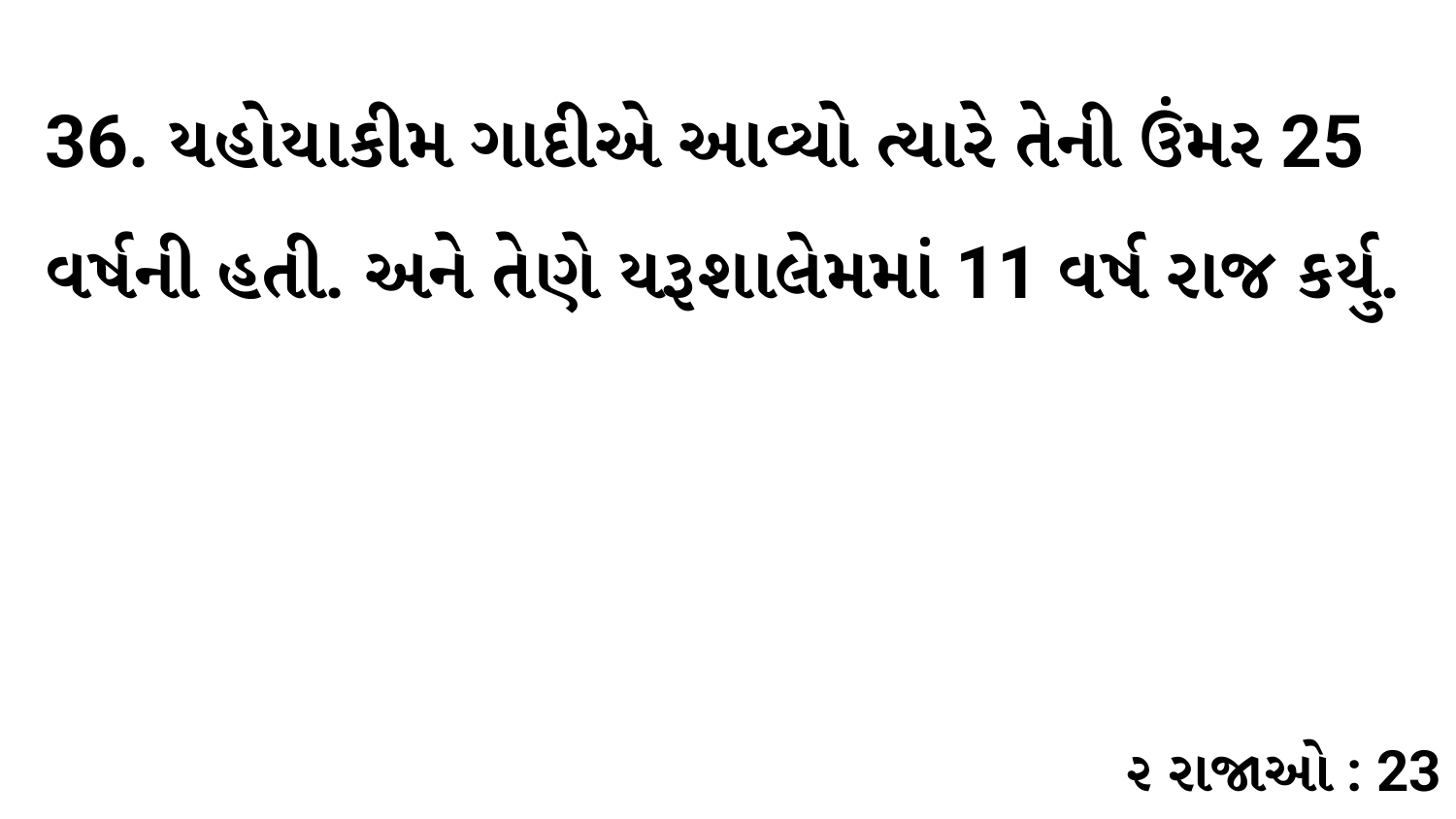

36. યહોયાકીમ ગાદીએ આવ્યો ત્યારે તેની ઉંમર 25 વર્ષની હતી. અને તેણે યરૂશાલેમમાં 11 વર્ષ રાજ કર્યુ.
૨ રાજાઓ : 23